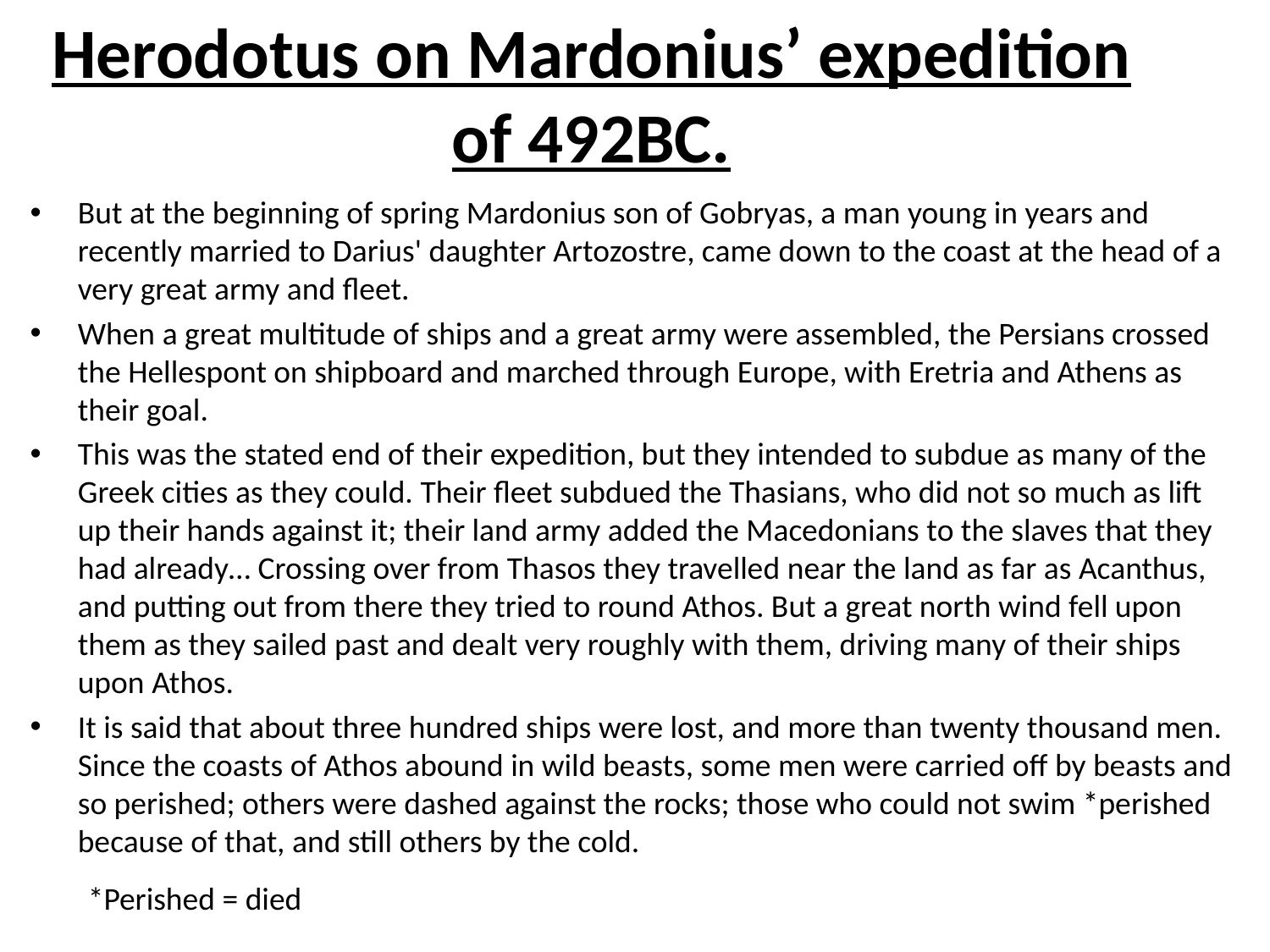

# Herodotus on Mardonius’ expedition of 492BC.
But at the beginning of spring Mardonius son of Gobryas, a man young in years and recently married to Darius' daughter Artozostre, came down to the coast at the head of a very great army and fleet.
When a great multitude of ships and a great army were assembled, the Persians crossed the Hellespont on shipboard and marched through Europe, with Eretria and Athens as their goal.
This was the stated end of their expedition, but they intended to subdue as many of the Greek cities as they could. Their fleet subdued the Thasians, who did not so much as lift up their hands against it; their land army added the Macedonians to the slaves that they had already… Crossing over from Thasos they travelled near the land as far as Acanthus, and putting out from there they tried to round Athos. But a great north wind fell upon them as they sailed past and dealt very roughly with them, driving many of their ships upon Athos.
It is said that about three hundred ships were lost, and more than twenty thousand men. Since the coasts of Athos abound in wild beasts, some men were carried off by beasts and so perished; others were dashed against the rocks; those who could not swim *perished because of that, and still others by the cold.
*Perished = died